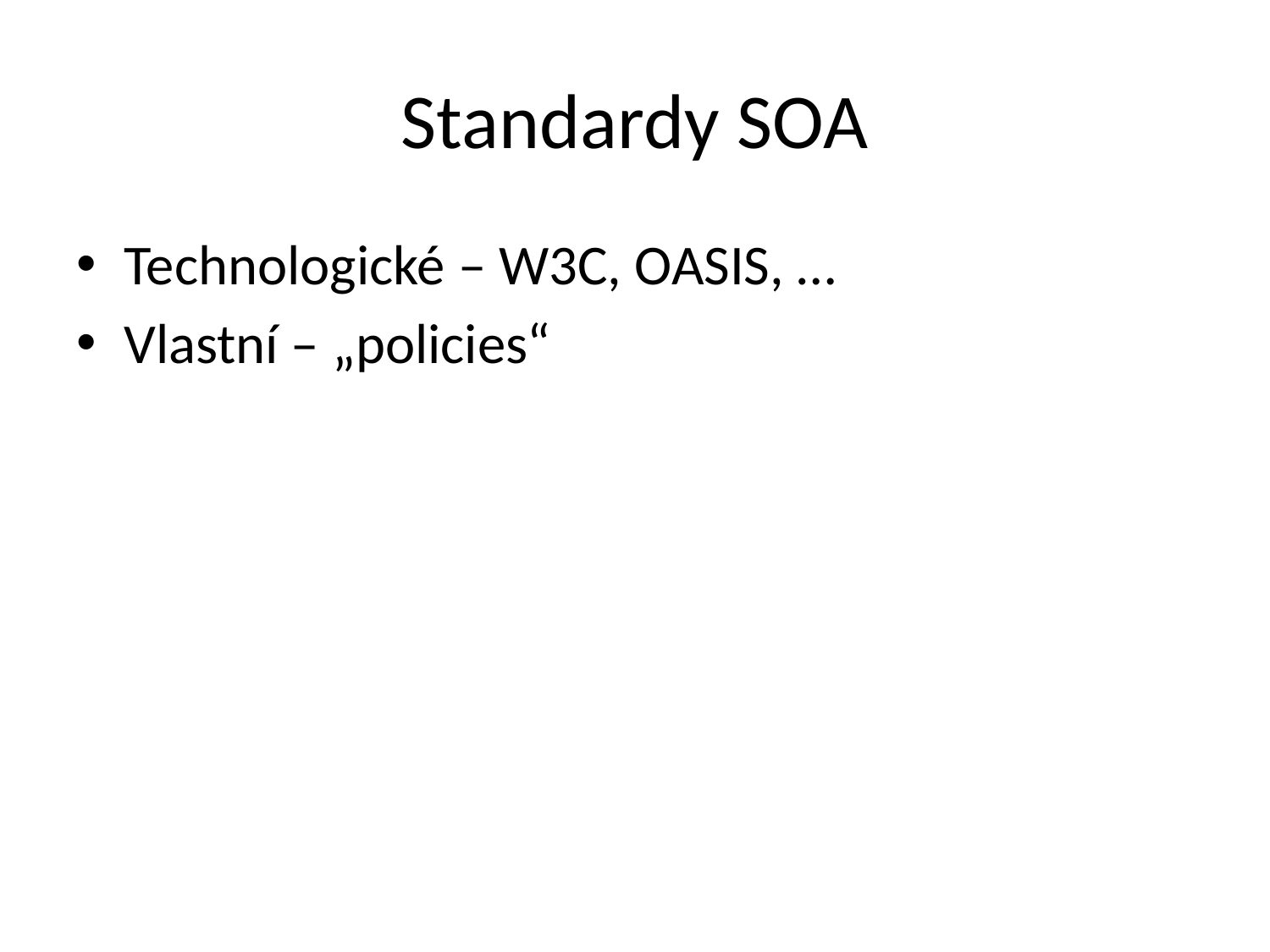

# Standardy SOA
Technologické – W3C, OASIS, …
Vlastní – „policies“